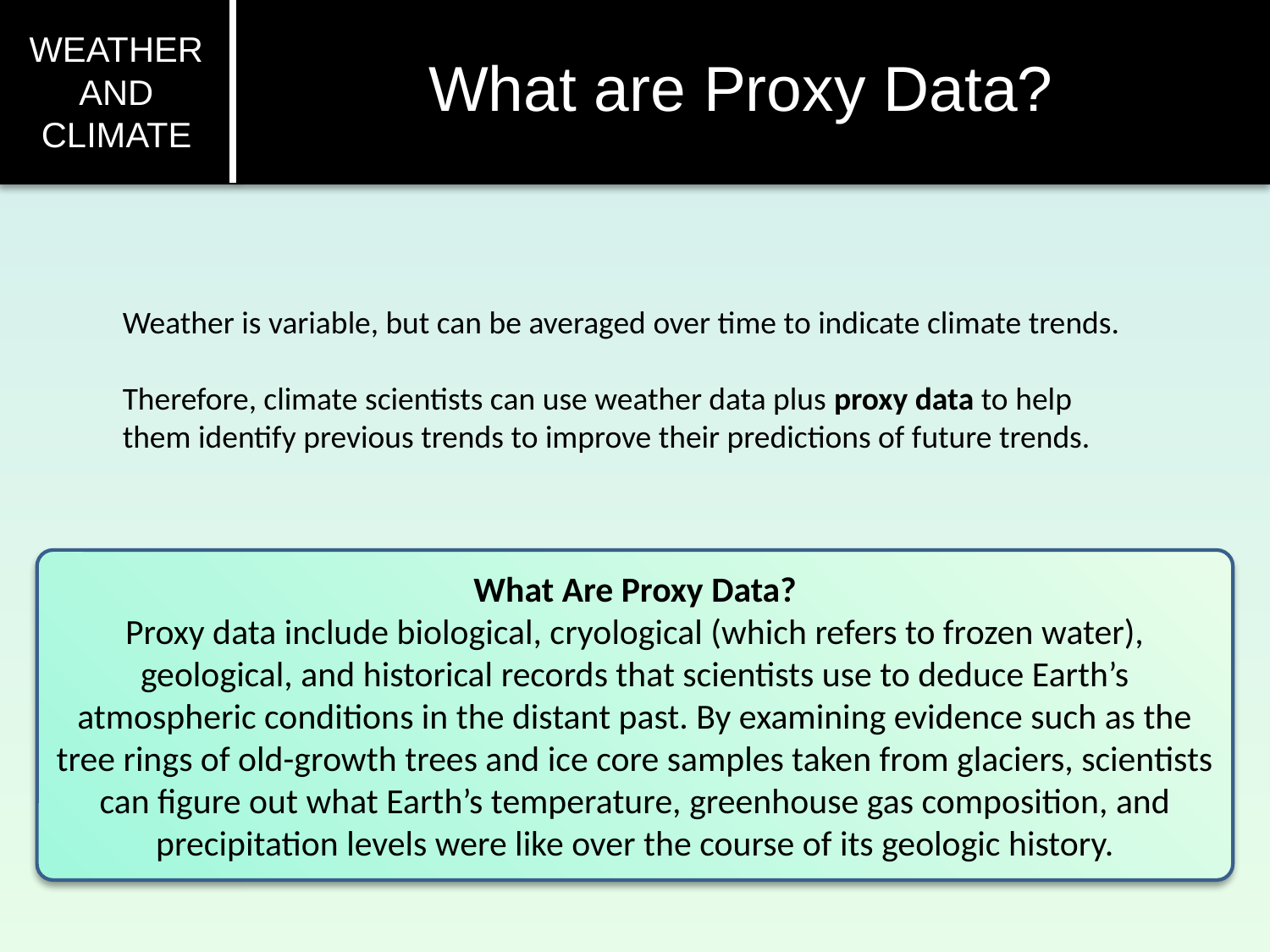

# What are Proxy Data?
WEATHER AND CLIMATE
Weather is variable, but can be averaged over time to indicate climate trends.

Therefore, climate scientists can use weather data plus proxy data to help them identify previous trends to improve their predictions of future trends.

What Are Proxy Data?
Proxy data include biological, cryological (which refers to frozen water), geological, and historical records that scientists use to deduce Earth’s atmospheric conditions in the distant past. By examining evidence such as the tree rings of old-growth trees and ice core samples taken from glaciers, scientists can figure out what Earth’s temperature, greenhouse gas composition, and precipitation levels were like over the course of its geologic history.